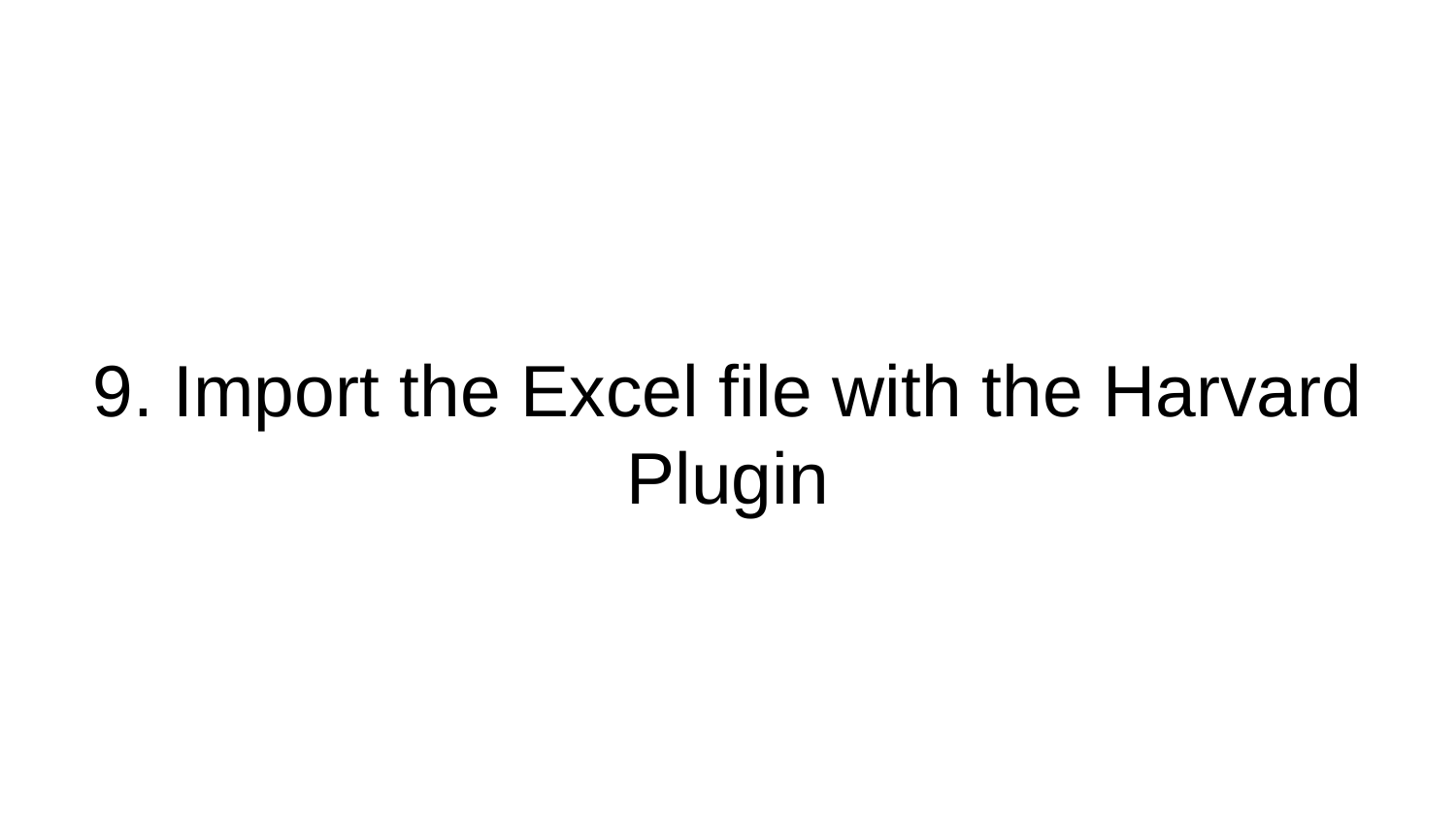

# 9. Import the Excel file with the Harvard Plugin